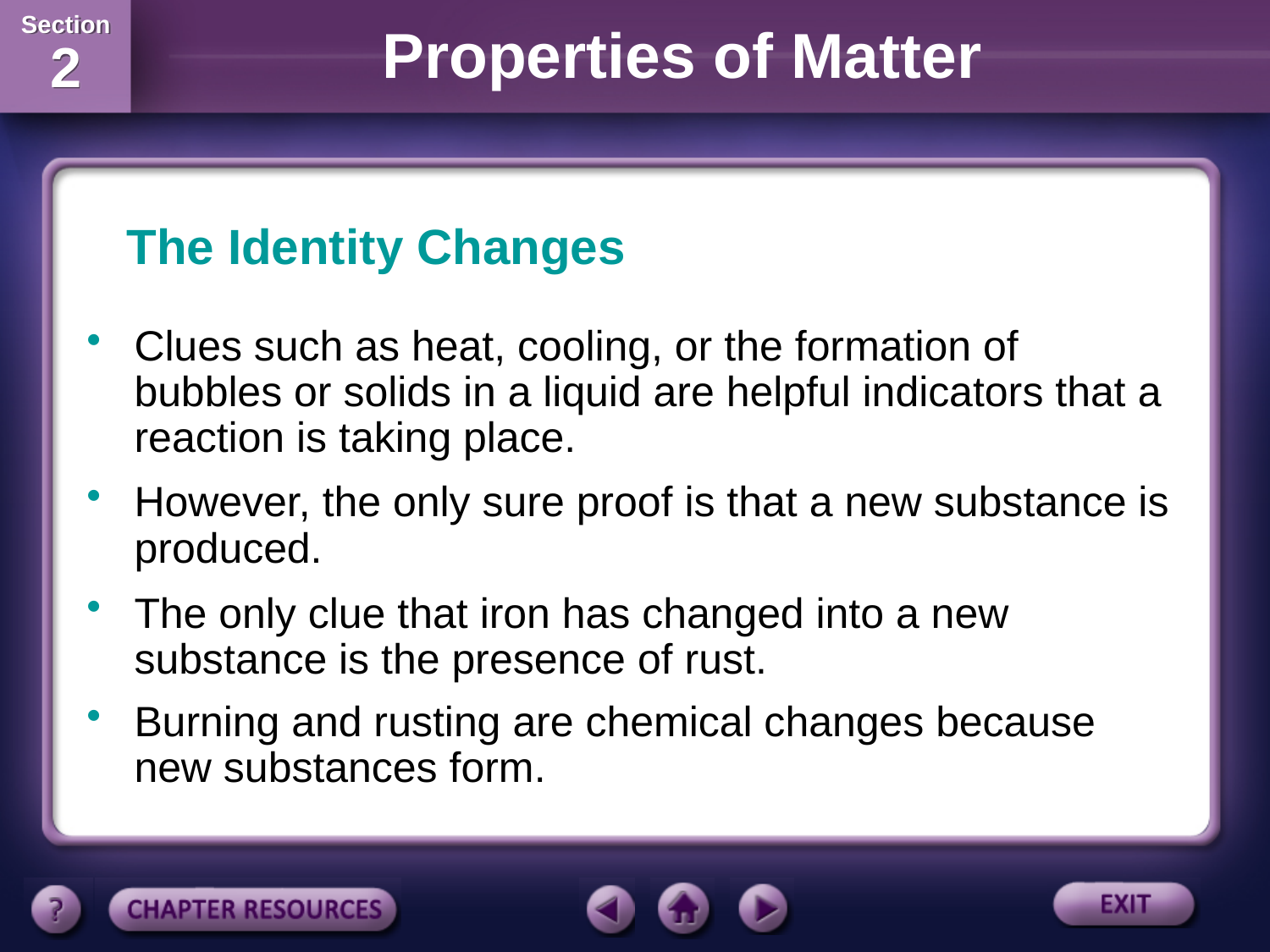

The Identity Changes
Clues such as heat, cooling, or the formation of bubbles or solids in a liquid are helpful indicators that a reaction is taking place.
However, the only sure proof is that a new substance is produced.
The only clue that iron has changed into a new substance is the presence of rust.
Burning and rusting are chemical changes because new substances form.